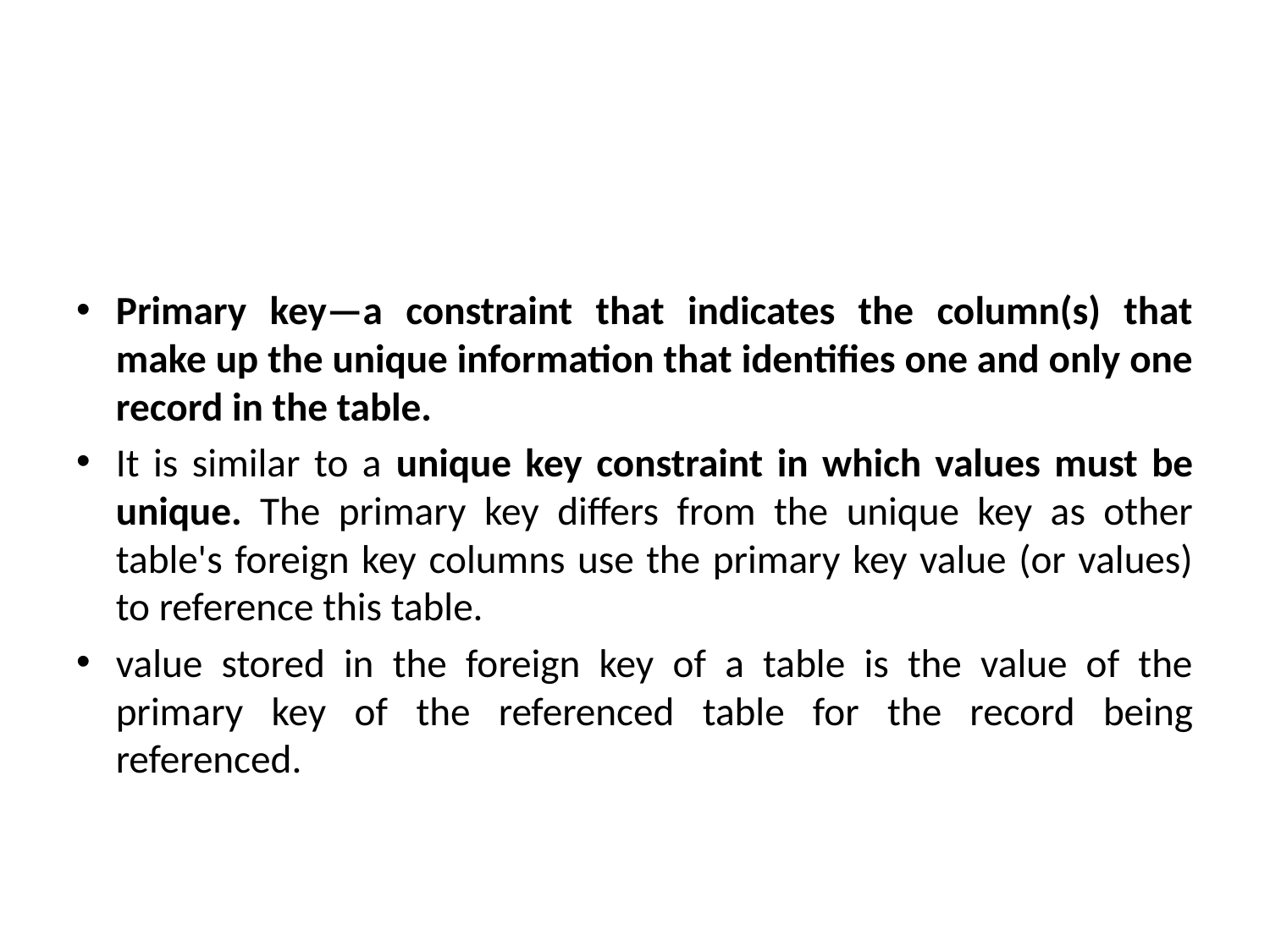

#

Primary key—a constraint that indicates the column(s) that make up the unique information that identifies one and only one record in the table.
It is similar to a unique key constraint in which values must be unique. The primary key differs from the unique key as other table's foreign key columns use the primary key value (or values) to reference this table.
value stored in the foreign key of a table is the value of the primary key of the referenced table for the record being referenced.